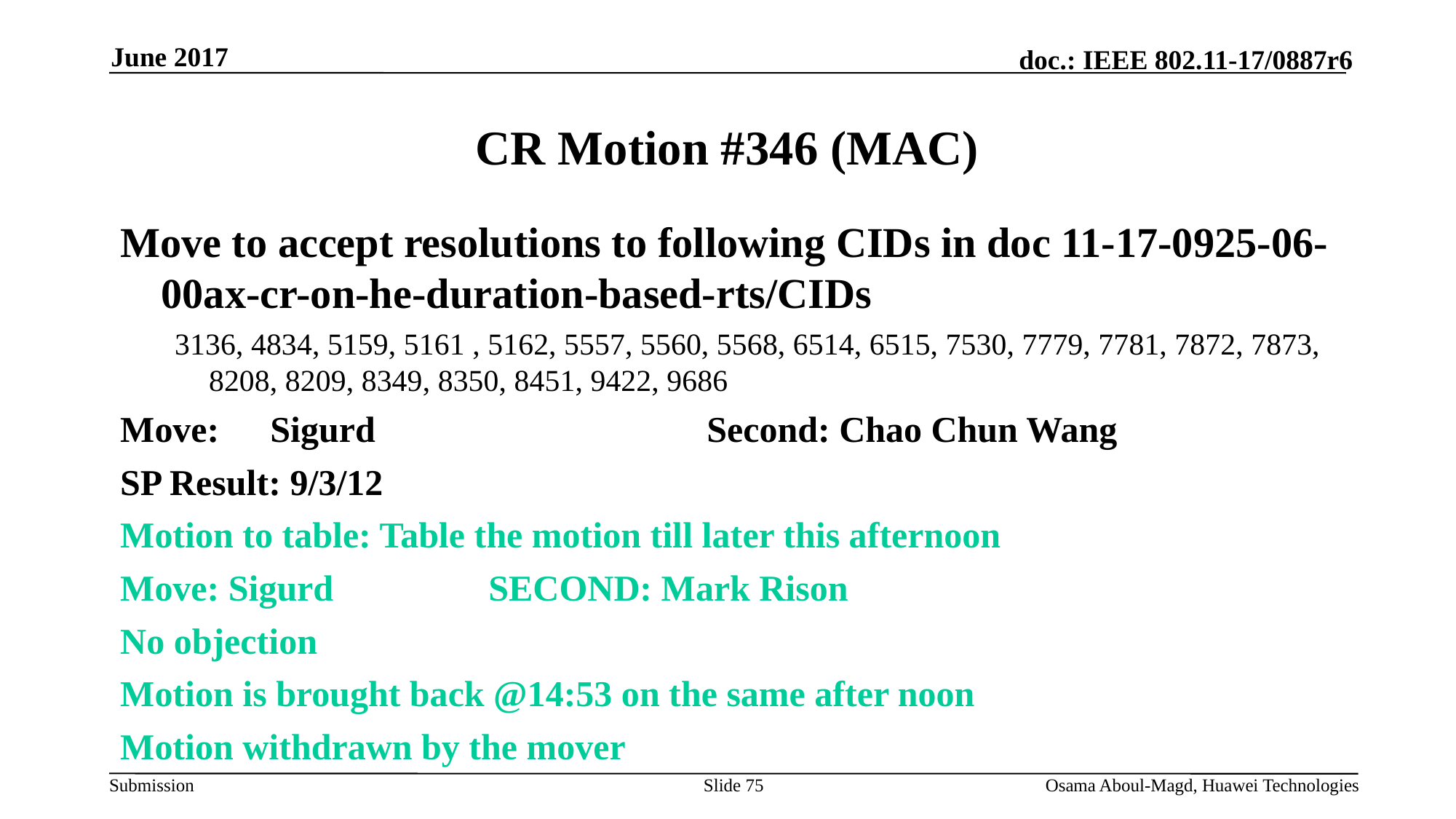

June 2017
# CR Motion #346 (MAC)
Move to accept resolutions to following CIDs in doc 11-17-0925-06-00ax-cr-on-he-duration-based-rts/CIDs
3136, 4834, 5159, 5161 , 5162, 5557, 5560, 5568, 6514, 6515, 7530, 7779, 7781, 7872, 7873, 8208, 8209, 8349, 8350, 8451, 9422, 9686
Move:	Sigurd 			Second: Chao Chun Wang
SP Result: 9/3/12
Motion to table: Table the motion till later this afternoon
Move: Sigurd		SECOND: Mark Rison
No objection
Motion is brought back @14:53 on the same after noon
Motion withdrawn by the mover

Slide 75
Osama Aboul-Magd, Huawei Technologies